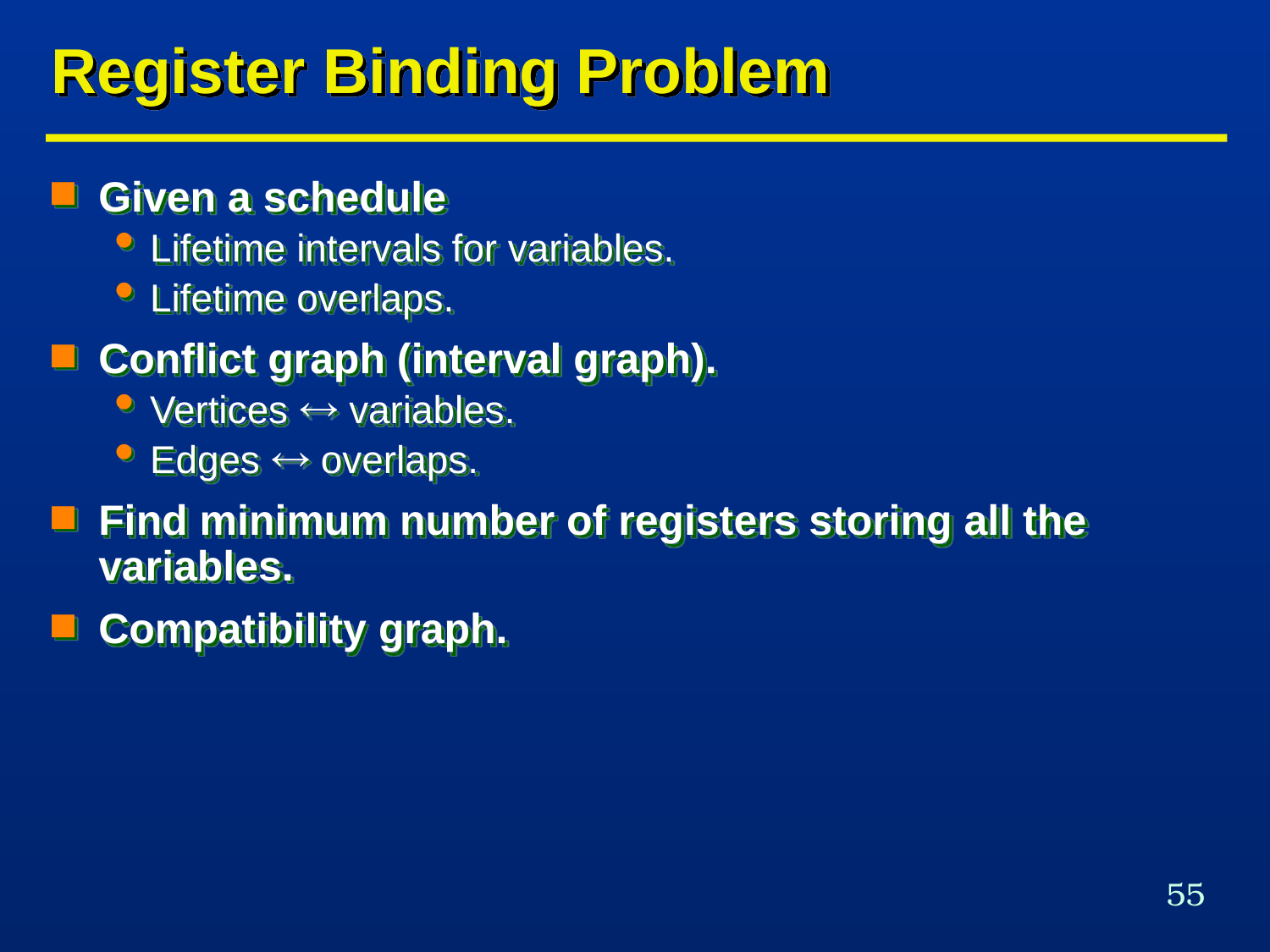

# Register Binding Problem
Given a schedule
Lifetime intervals for variables.
Lifetime overlaps.
Conflict graph (interval graph).
Vertices ↔ variables.
Edges ↔ overlaps.
Find minimum number of registers storing all the variables.
Compatibility graph.